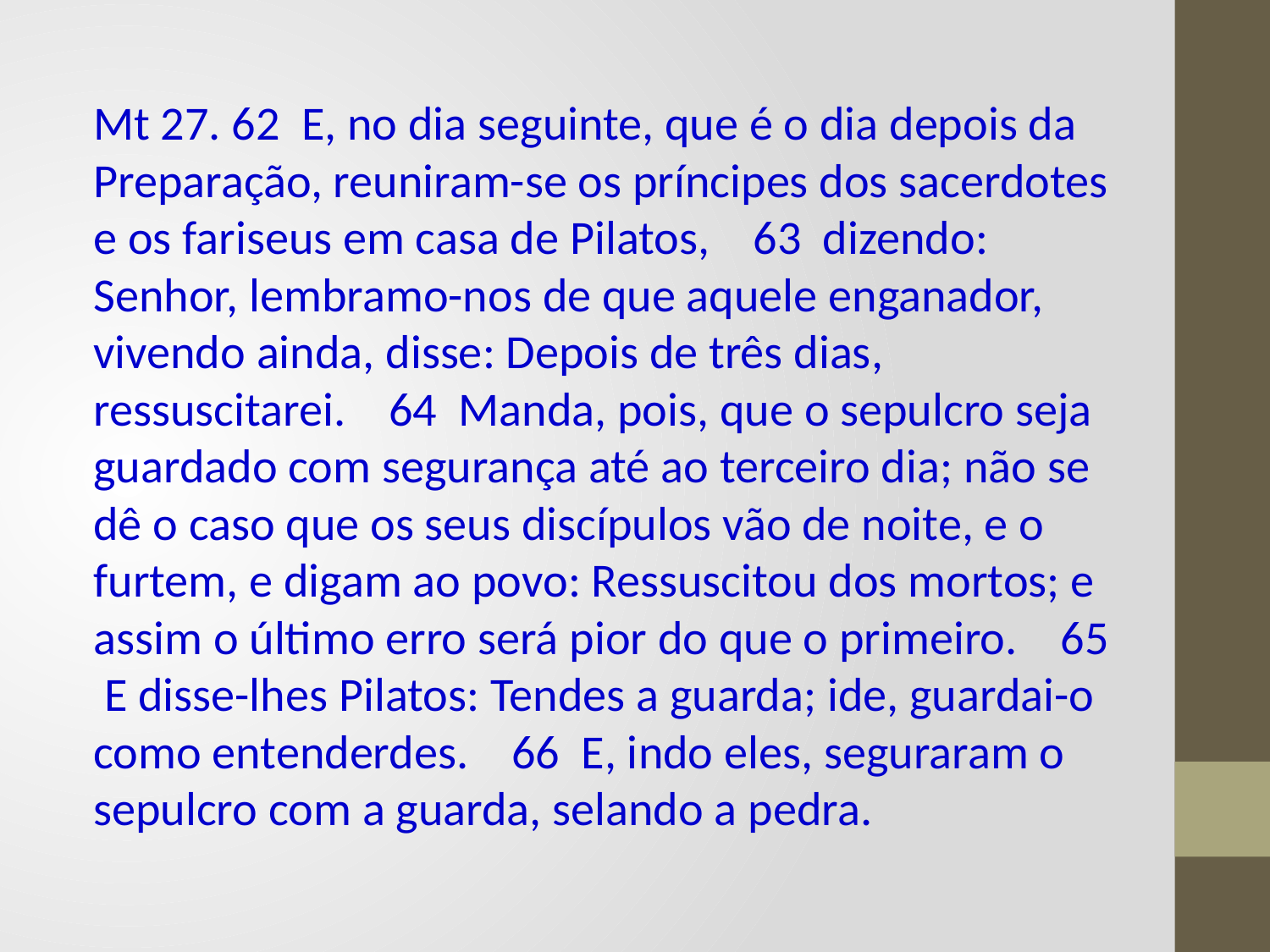

Mt 27. 62  E, no dia seguinte, que é o dia depois da Preparação, reuniram-se os príncipes dos sacerdotes e os fariseus em casa de Pilatos,    63  dizendo: Senhor, lembramo-nos de que aquele enganador, vivendo ainda, disse: Depois de três dias, ressuscitarei.    64  Manda, pois, que o sepulcro seja guardado com segurança até ao terceiro dia; não se dê o caso que os seus discípulos vão de noite, e o furtem, e digam ao povo: Ressuscitou dos mortos; e assim o último erro será pior do que o primeiro.    65  E disse-lhes Pilatos: Tendes a guarda; ide, guardai-o como entenderdes.    66  E, indo eles, seguraram o sepulcro com a guarda, selando a pedra.